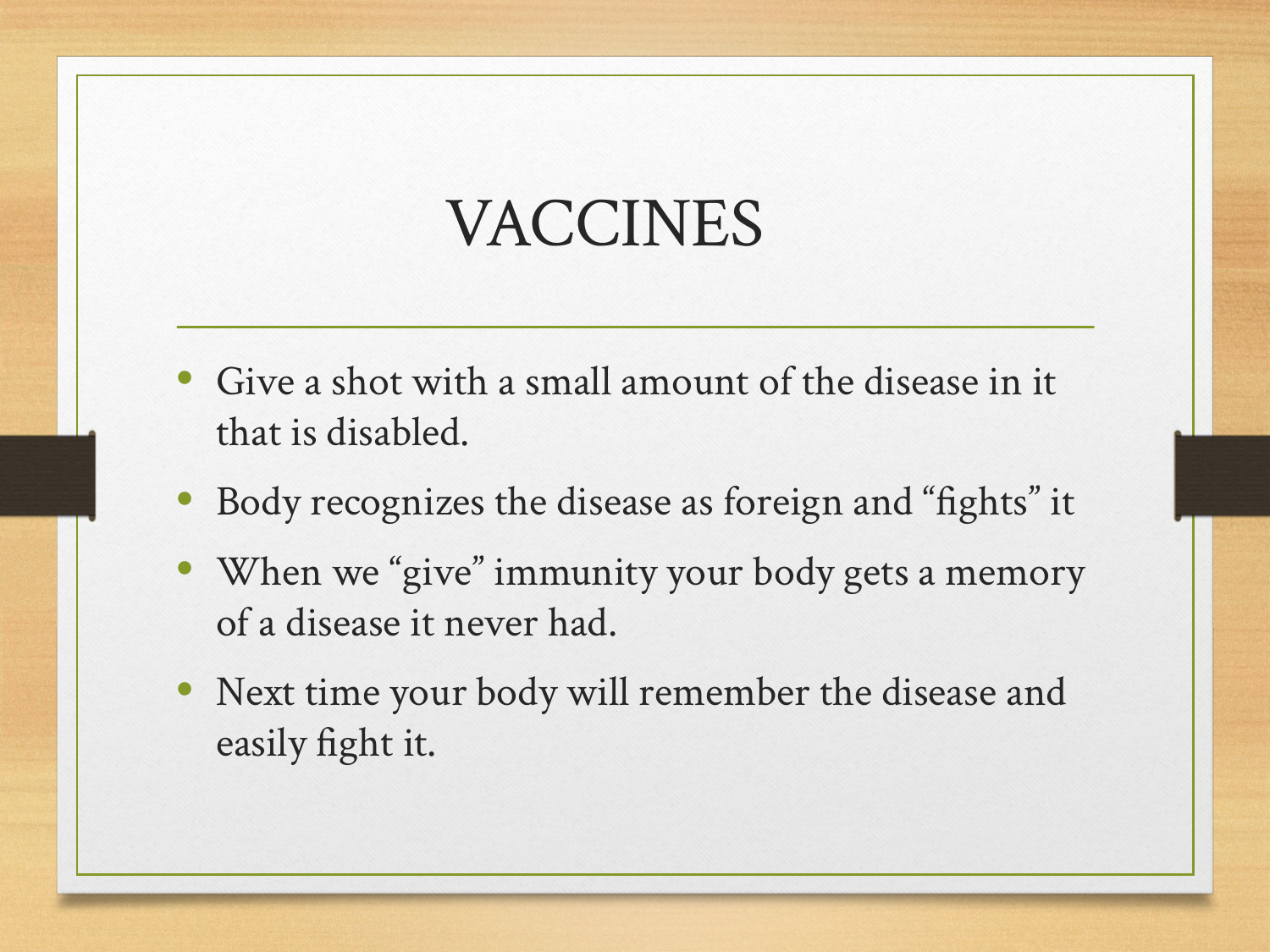

# VACCINES
Give a shot with a small amount of the disease in it that is disabled.
Body recognizes the disease as foreign and “fights” it
When we “give” immunity your body gets a memory of a disease it never had.
Next time your body will remember the disease and easily fight it.